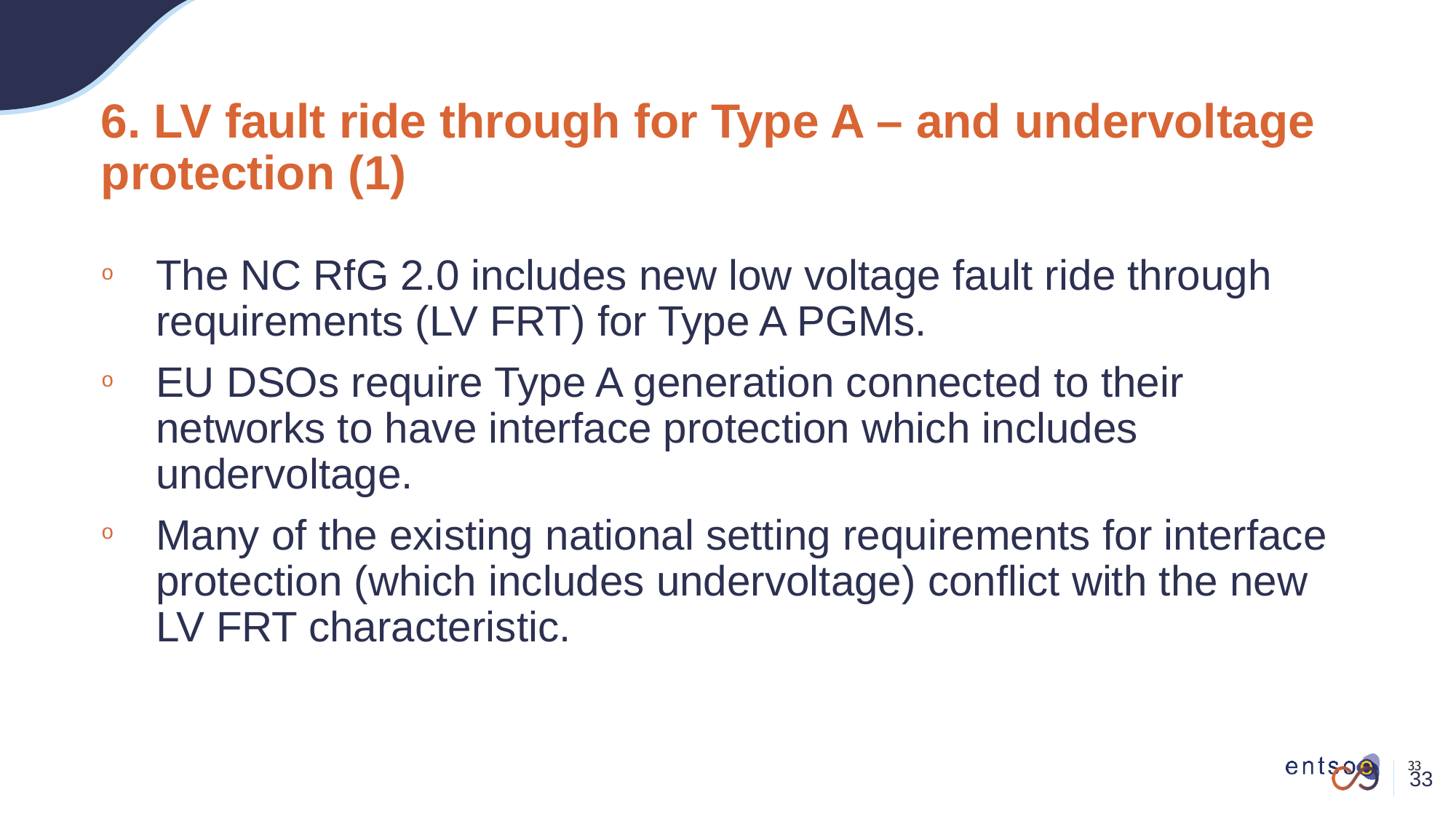

# 6. LV fault ride through for Type A – and undervoltage protection (1)
The NC RfG 2.0 includes new low voltage fault ride through requirements (LV FRT) for Type A PGMs.
EU DSOs require Type A generation connected to their networks to have interface protection which includes undervoltage.
Many of the existing national setting requirements for interface protection (which includes undervoltage) conflict with the new LV FRT characteristic.